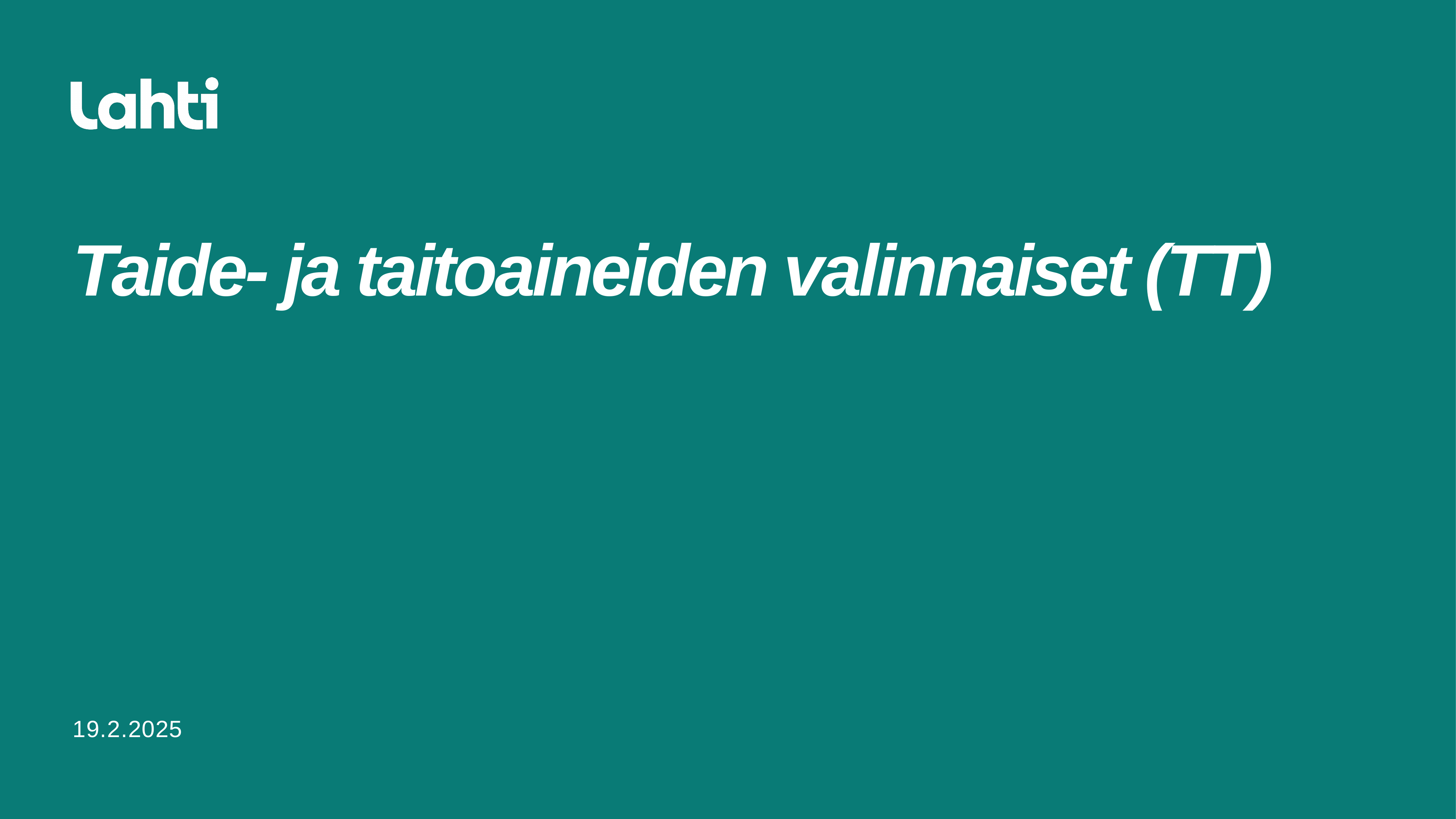

# Taide- ja taitoaineiden valinnaiset (TT)

19.2.2025